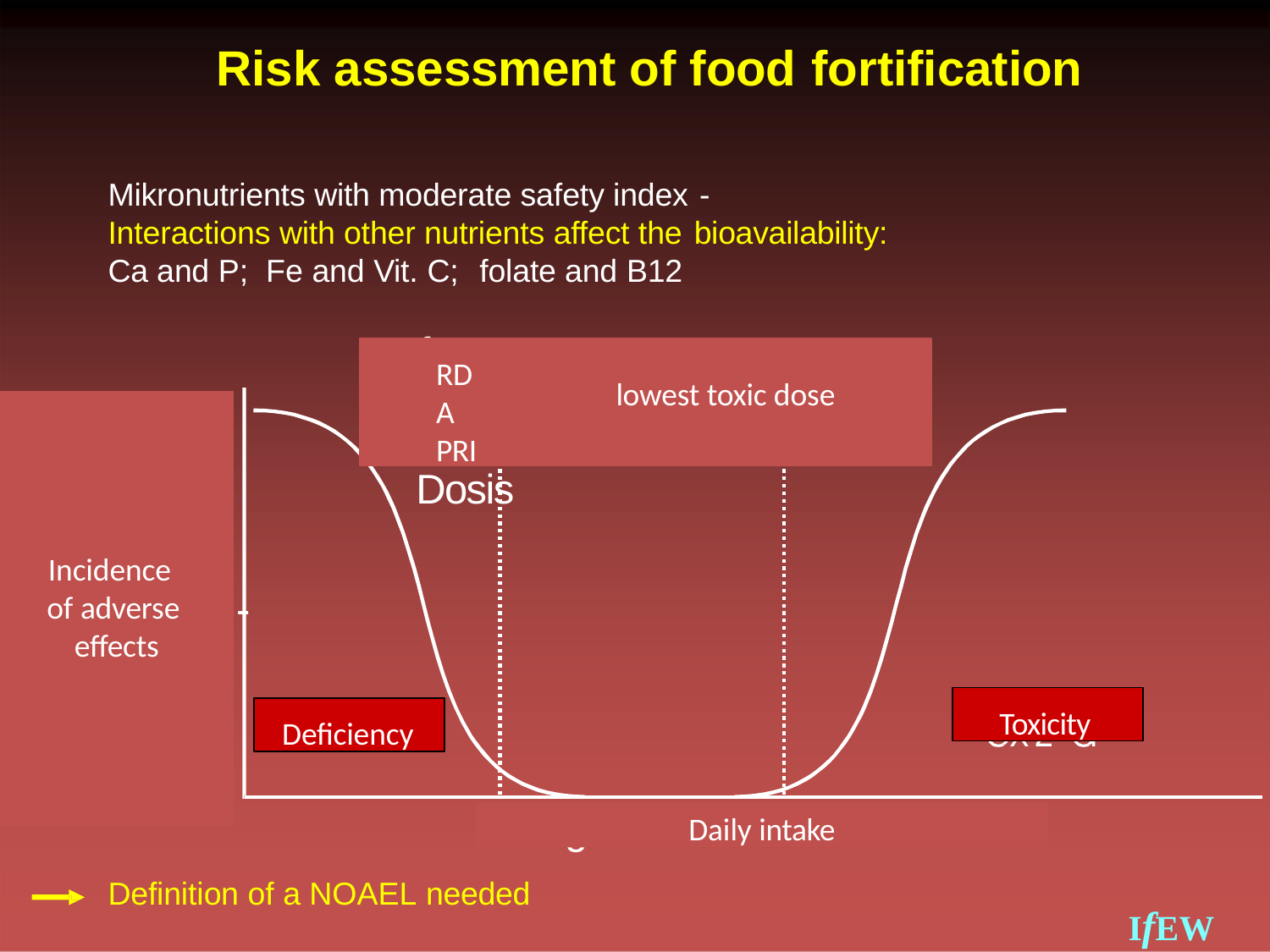

# Risk assessment of food fortification
Mikronutrients with moderate safety index -
Interactions with other nutrients affect the bioavailability:
Ca and P;  Fe and Vit. C;	folate and B12
Referenz-	minimale
wert	toxische Dosis

RDA
PRI
lowest toxic dose

Inzidenz  von Neben-  wirkungen  (% der Bevö  kerung)

Incidence  of adverse  effects

l-

Toxicity

Mangel
Deficiency

Daily intake
tägliche Nährstoffzufuhr
Definition of a NOAEL needed
IfEW